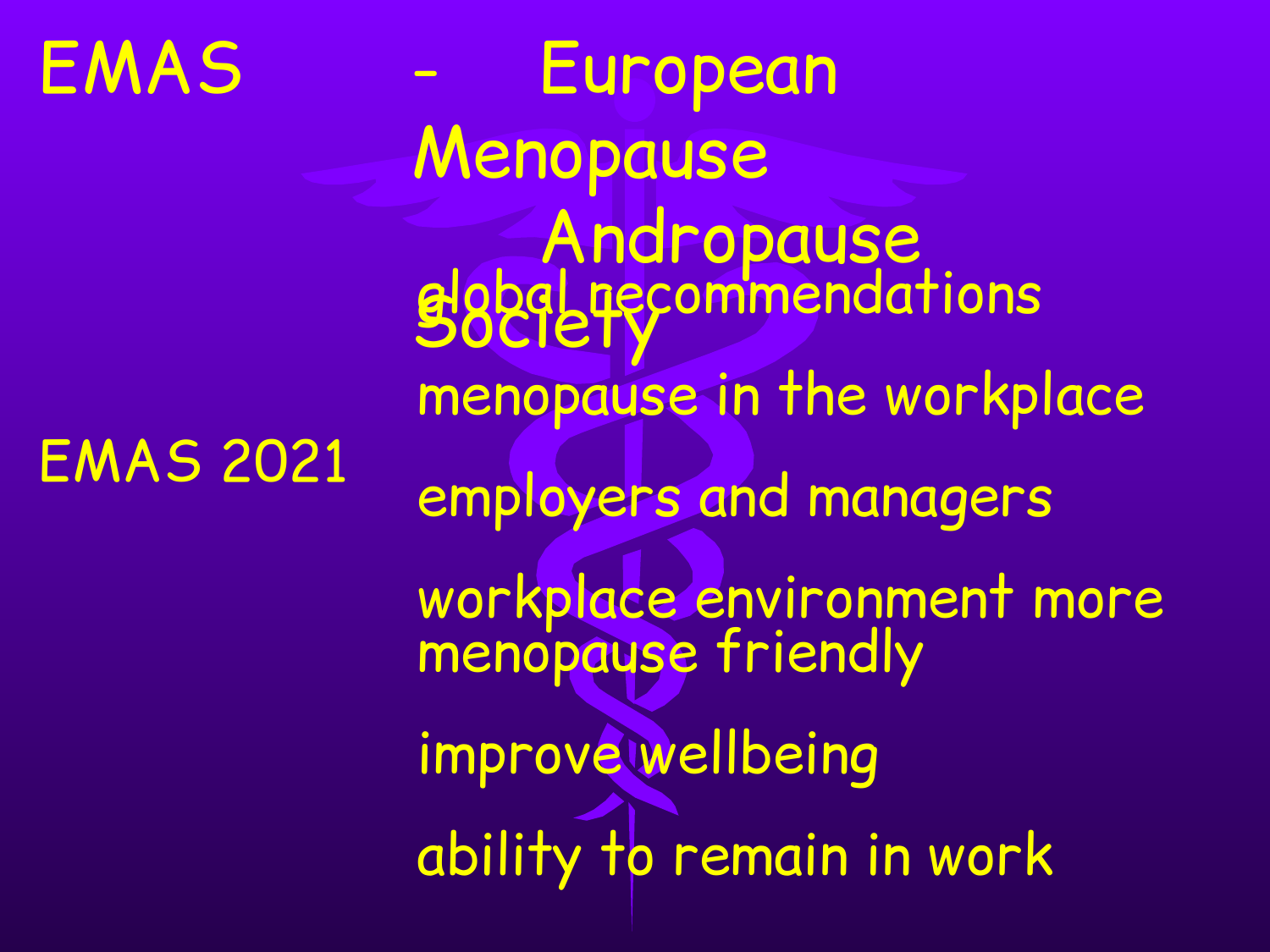

EMAS	-	European Menopause
		Andropause Society

EMAS 2021
global recommendations
menopause in the workplace
employers and managers
workplace environment more
menopause friendly
improve wellbeing
ability to remain in work